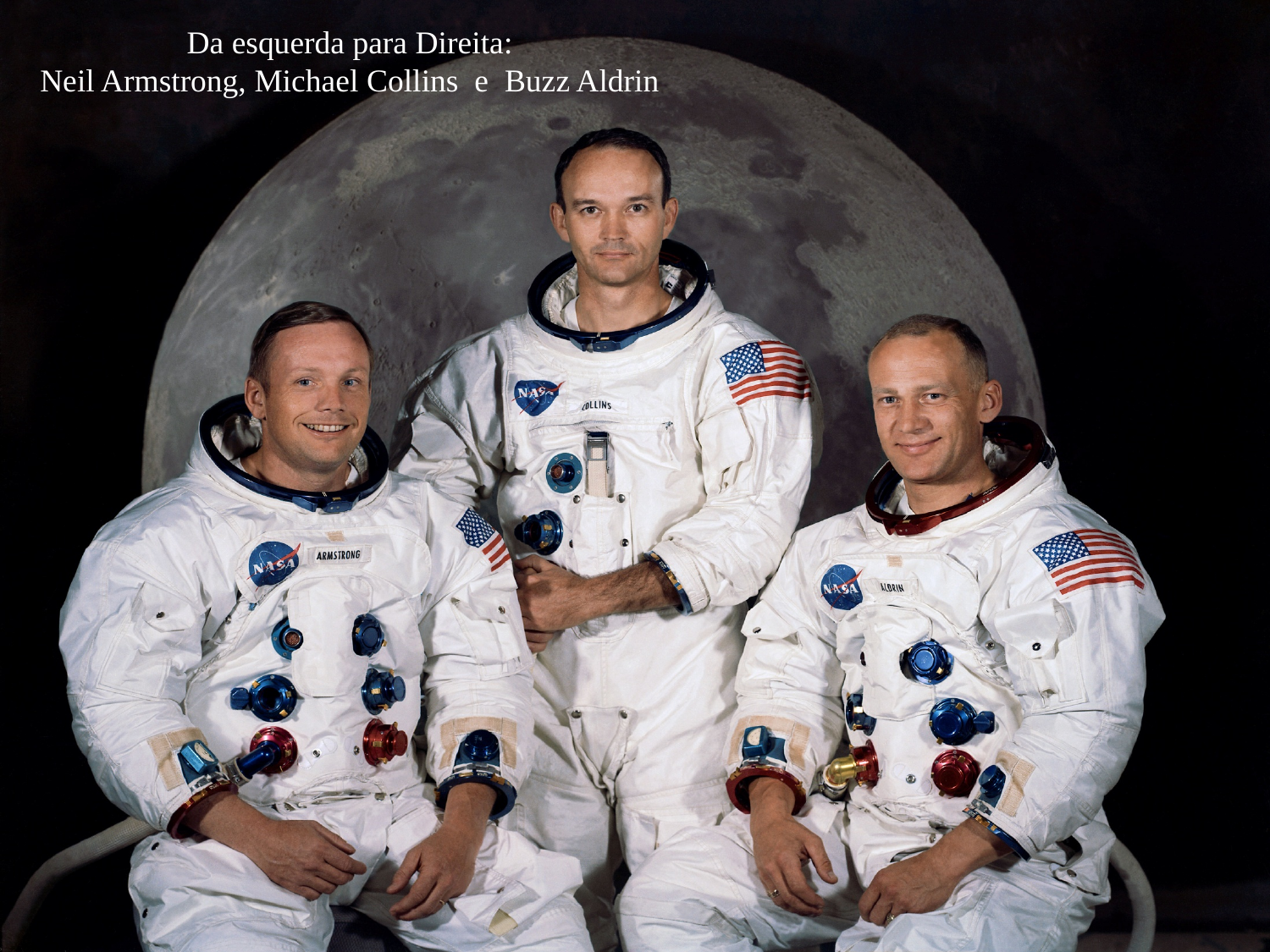

Da esquerda para Direita:
Neil Armstrong, Michael Collins  e  Buzz Aldrin